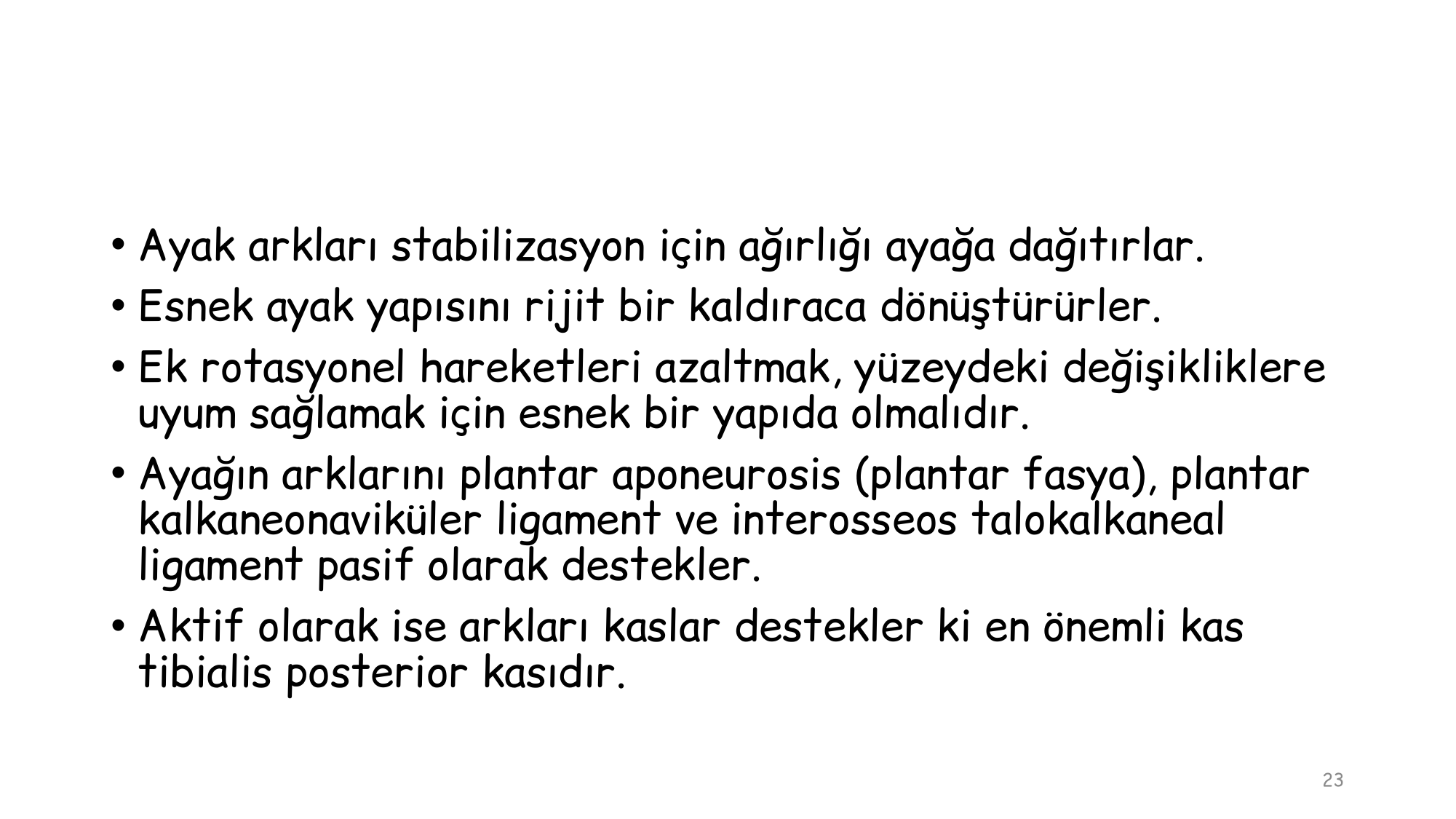

#
Ayak arkları stabilizasyon için ağırlığı ayağa dağıtırlar.
Esnek ayak yapısını rijit bir kaldı­raca dönüştürürler.
Ek rotasyonel hareketleri azaltmak, yüzeydeki değişik­liklere uyum sağlamak için esnek bir yapıda olmalıdır.
Ayağın arklarını plantar aponeurosis (plantar fasya), plantar kalkaneonaviküler ligament ve interosseos talokalkaneal ligament pasif olarak destekler.
Aktif olarak ise arkları kaslar destekler ki en önemli kas tibialis posterior kasıdır.

23